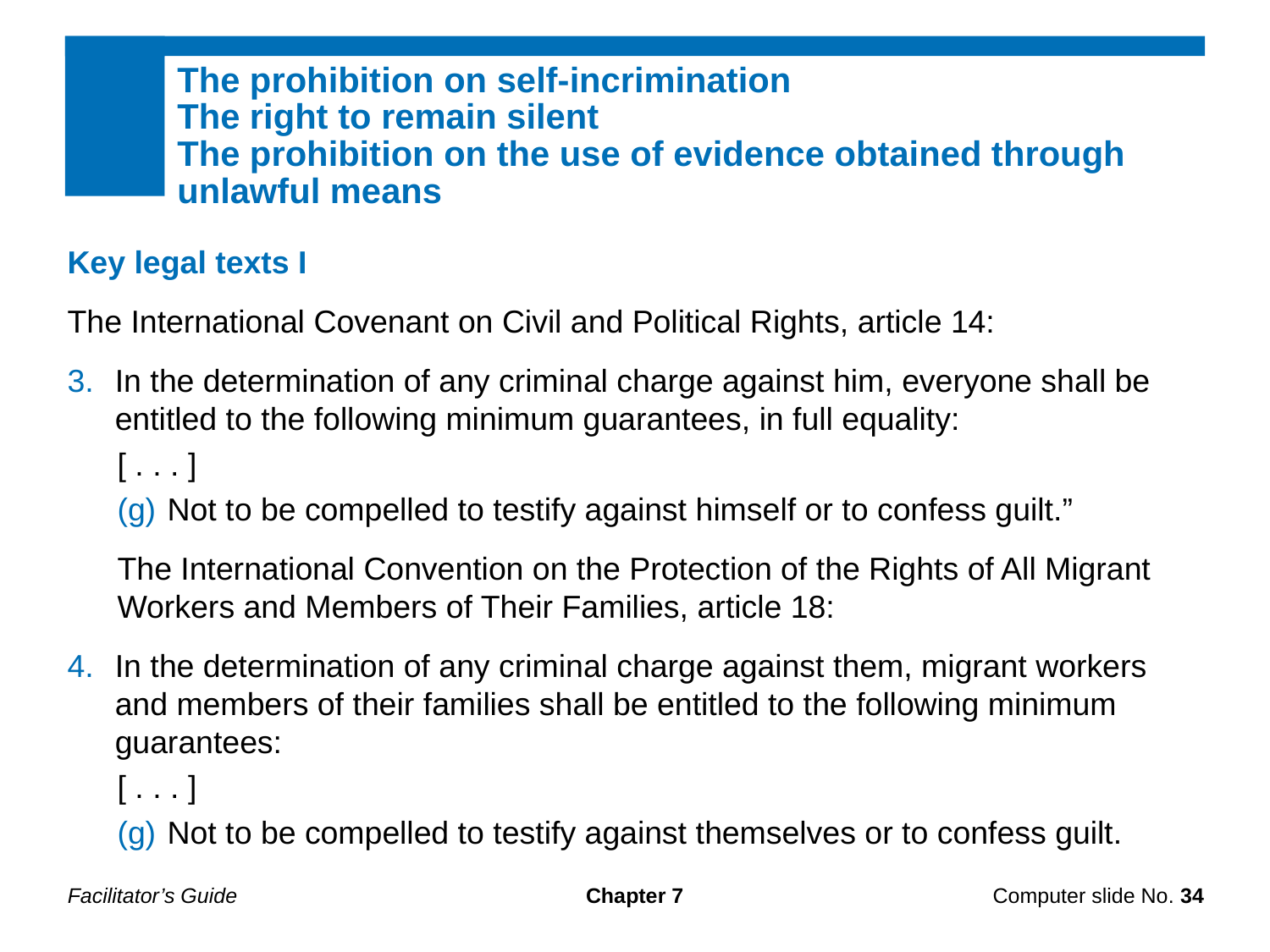

The prohibition on self-incrimination
The right to remain silent
The prohibition on the use of evidence obtained through unlawful means
Key legal texts I
The International Covenant on Civil and Political Rights, article 14:
In the determination of any criminal charge against him, everyone shall be entitled to the following minimum guarantees, in full equality:
[ . . . ]
(g)	Not to be compelled to testify against himself or to confess guilt.”
The International Convention on the Protection of the Rights of All Migrant Workers and Members of Their Families, article 18:
In the determination of any criminal charge against them, migrant workers and members of their families shall be entitled to the following minimum guarantees:
[ . . . ]
(g)	Not to be compelled to testify against themselves or to confess guilt.
Facilitator’s Guide
Chapter 7
Computer slide No. 34